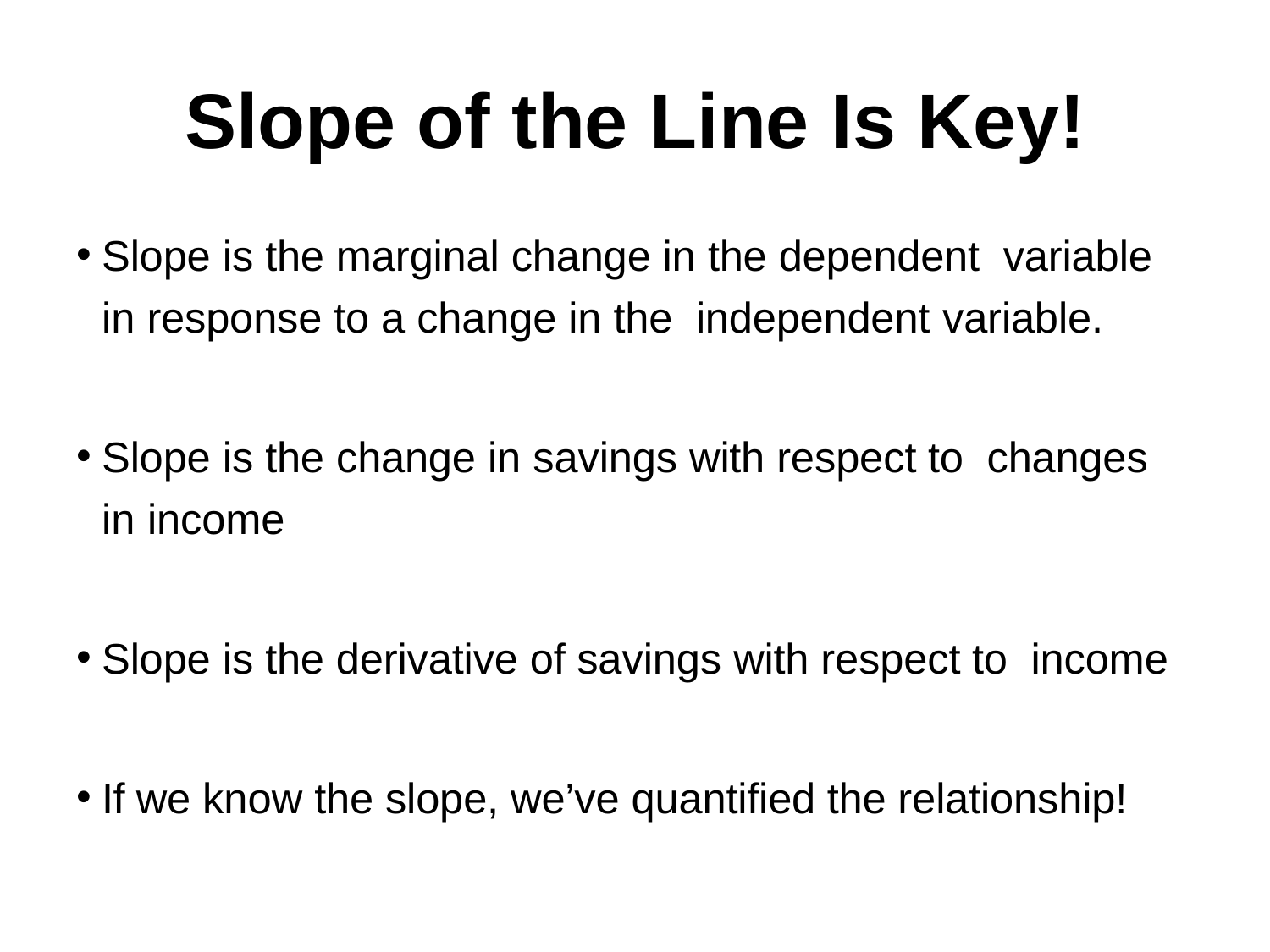

# Slope of the Line Is Key!
Slope is the marginal change in the dependent  variable in response to a change in the  independent variable.

Slope is the change in savings with respect to  changes in income

Slope is the derivative of savings with respect to  income

If we know the slope, we’ve quantified the relationship!